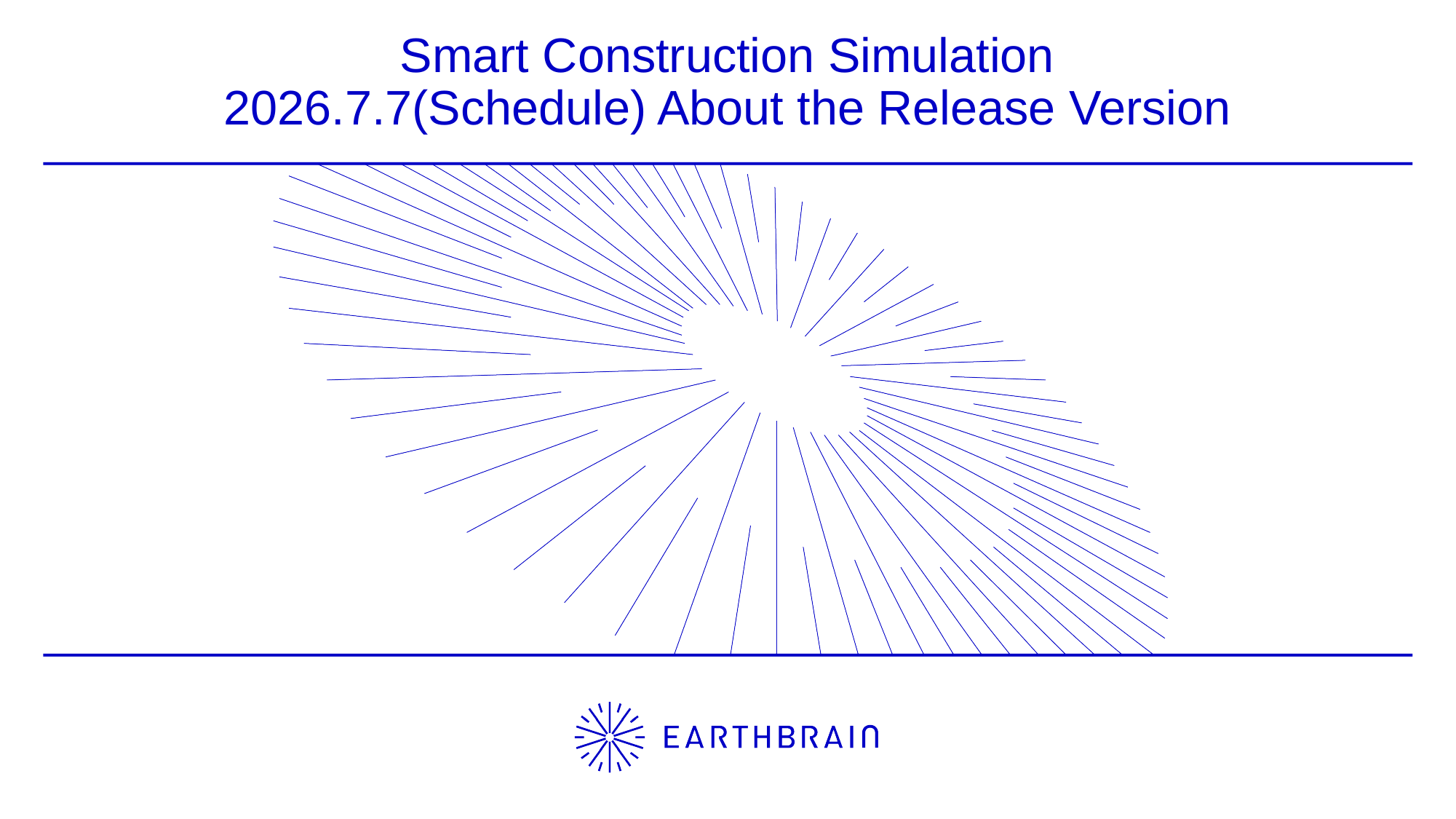

Smart Construction Simulation
2026.7.7(Schedule) About the Release Version